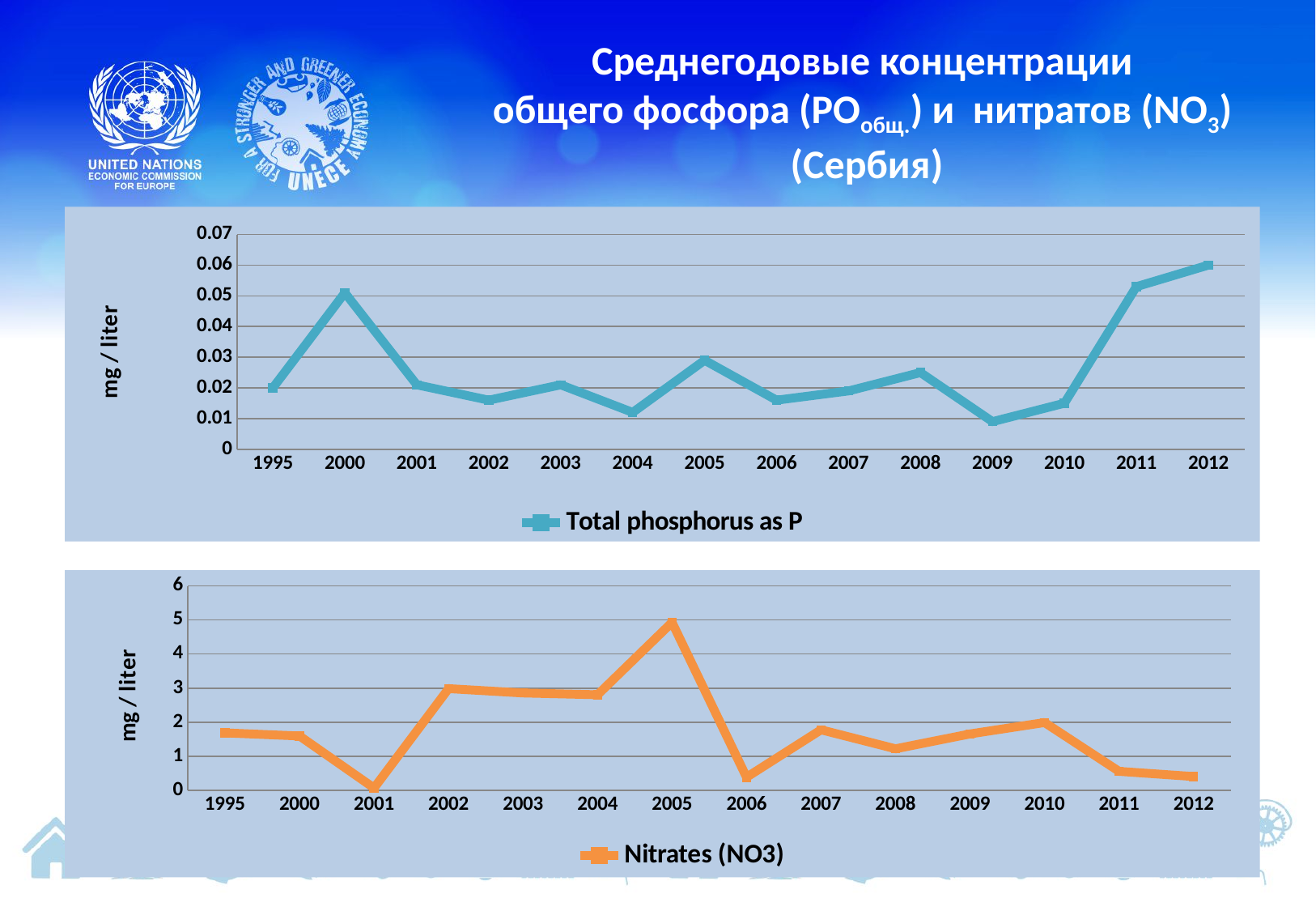

# Среднегодовые концентрации общего фосфора (РОобщ.) и  нитратов (NO3) (Сербия)

### Chart

| Category | Total phosphorus as P |
|---|---|
| 1995 | 0.02 |
| 2000 | 0.051 |
| 2001 | 0.021 |
| 2002 | 0.016 |
| 2003 | 0.021 |
| 2004 | 0.012 |
| 2005 | 0.029 |
| 2006 | 0.016 |
| 2007 | 0.019 |
| 2008 | 0.025 |
| 2009 | 0.009 |
| 2010 | 0.015 |
| 2011 | 0.053 |
| 2012 | 0.06 |

### Chart

| Category | Nitrates (NO3) |
|---|---|
| 1995 | 1.685 |
| 2000 | 1.593 |
| 2001 | 0.066 |
| 2002 | 2.985 |
| 2003 | 2.858 |
| 2004 | 2.806 |
| 2005 | 4.931 |
| 2006 | 0.382 |
| 2007 | 1.775 |
| 2008 | 1.217 |
| 2009 | 1.654 |
| 2010 | 1.989 |
| 2011 | 0.554 |
| 2012 | 0.402 |